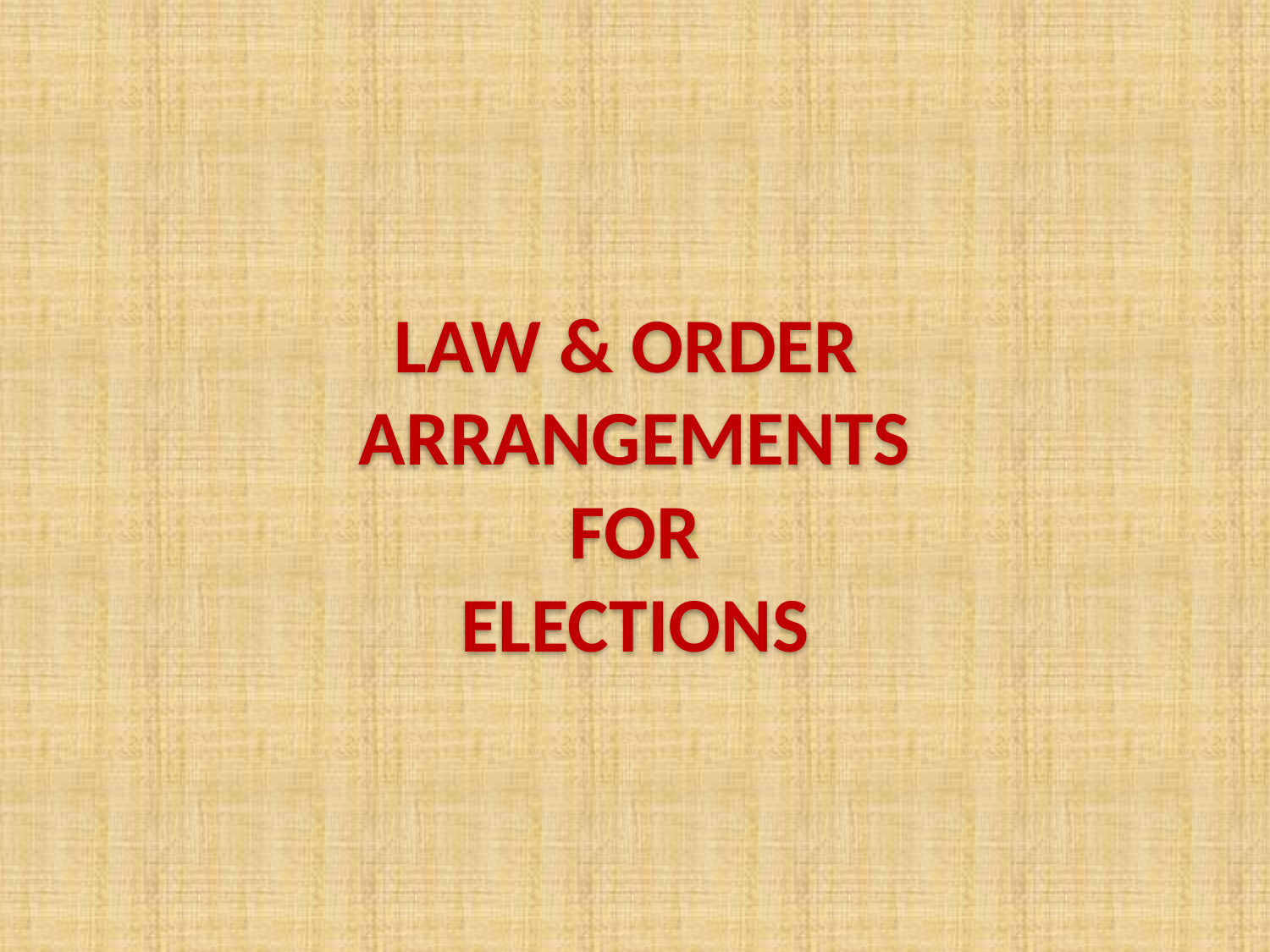

# LAW & ORDER ARRANGEMENTS FOR ELECTIONS